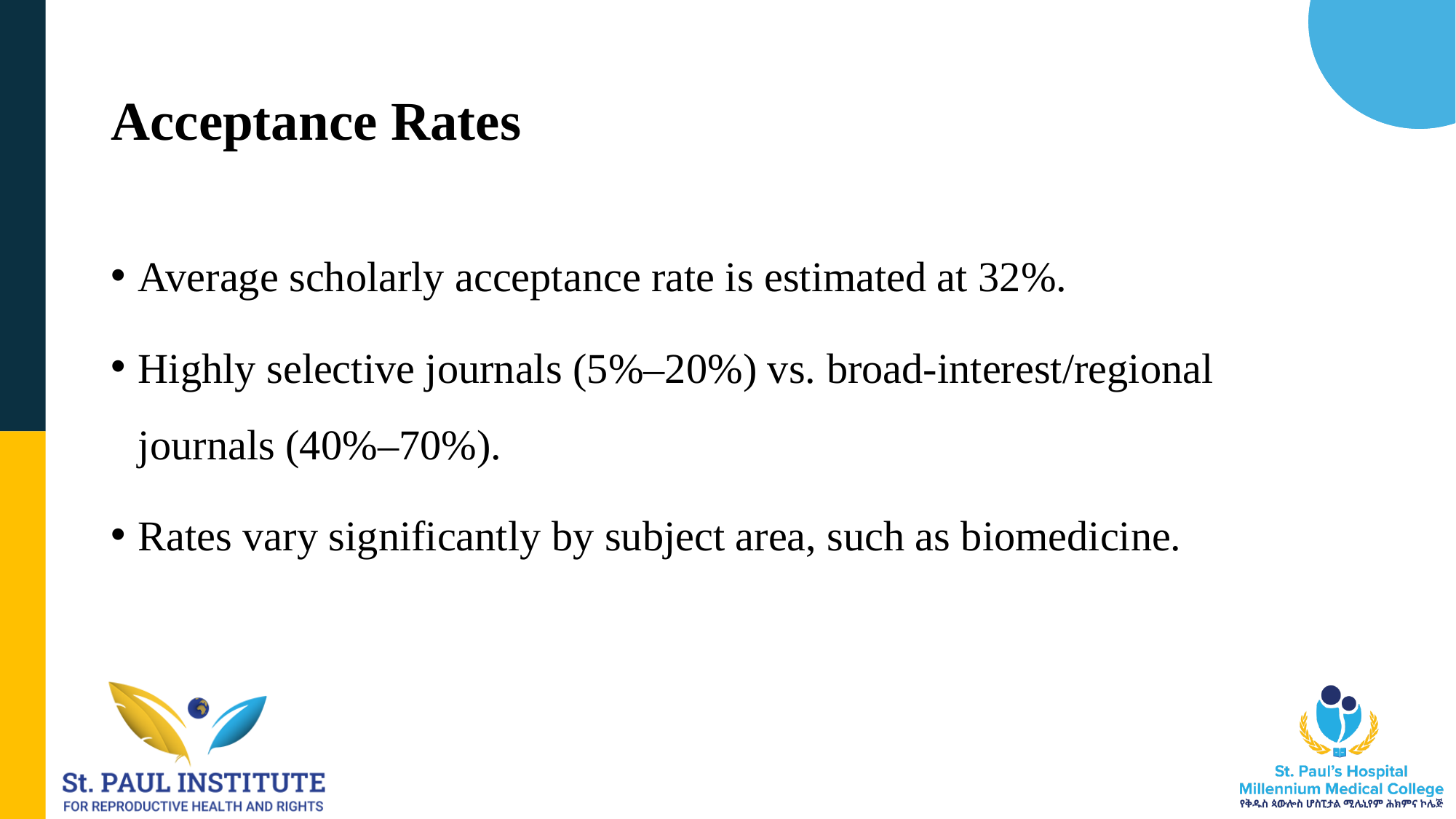

# Acceptance Rates
Average scholarly acceptance rate is estimated at 32%.
Highly selective journals (5%–20%) vs. broad-interest/regional journals (40%–70%).
Rates vary significantly by subject area, such as biomedicine.